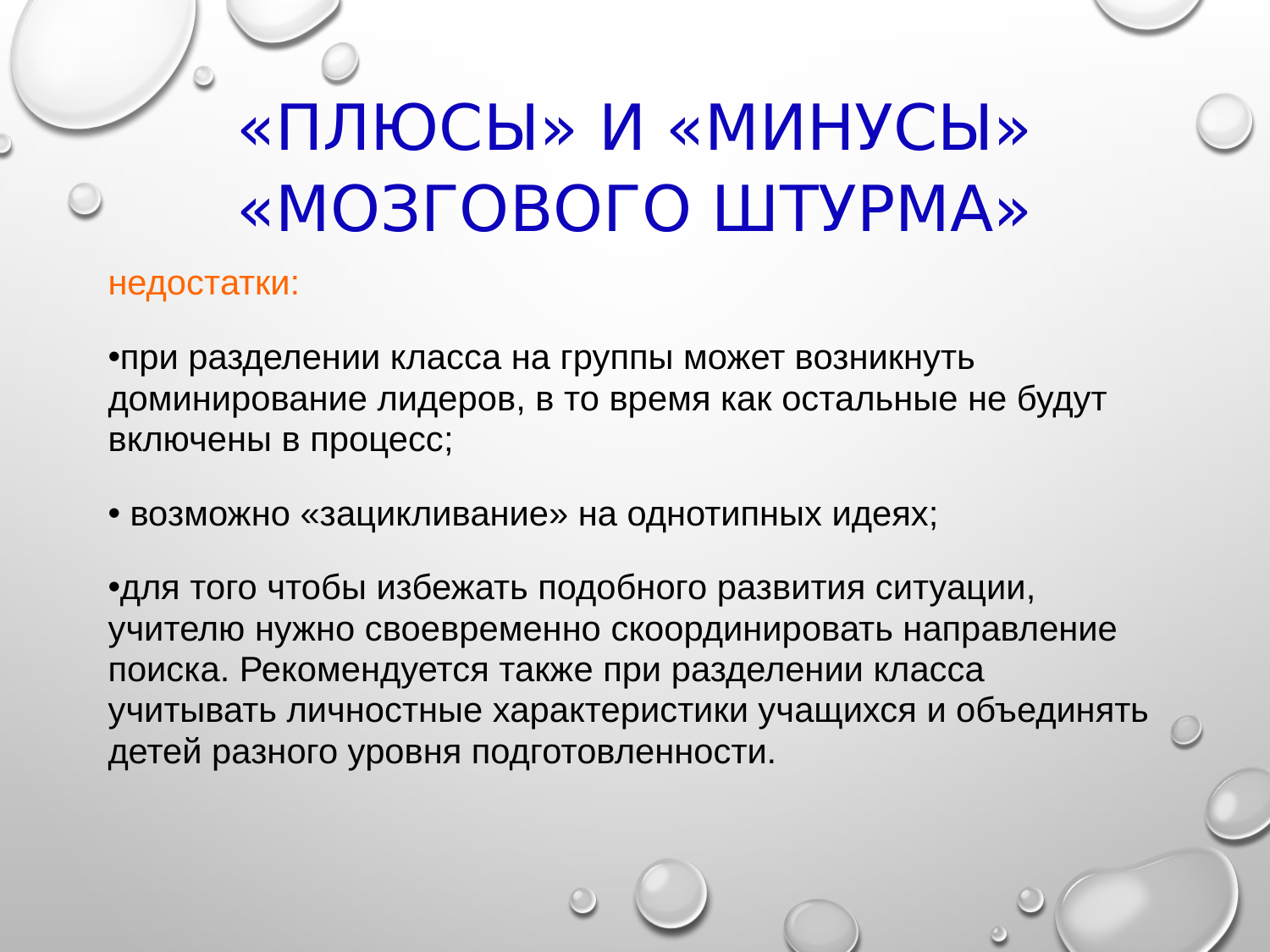

# «ПЛЮСЫ» И «МИНУСЫ» «МОЗГОВОГО ШТУРМА»
недостатки:
при разделении класса на группы может возникнуть доминирование лидеров, в то время как остальные не будут включены в процесс;
 возможно «зацикливание» на однотипных идеях;
для того чтобы избежать подобного развития ситуации, учителю нужно своевременно скоординировать направление поиска. Рекомендуется также при разделении класса учитывать личностные характеристики учащихся и объединять детей разного уровня подготовленности.